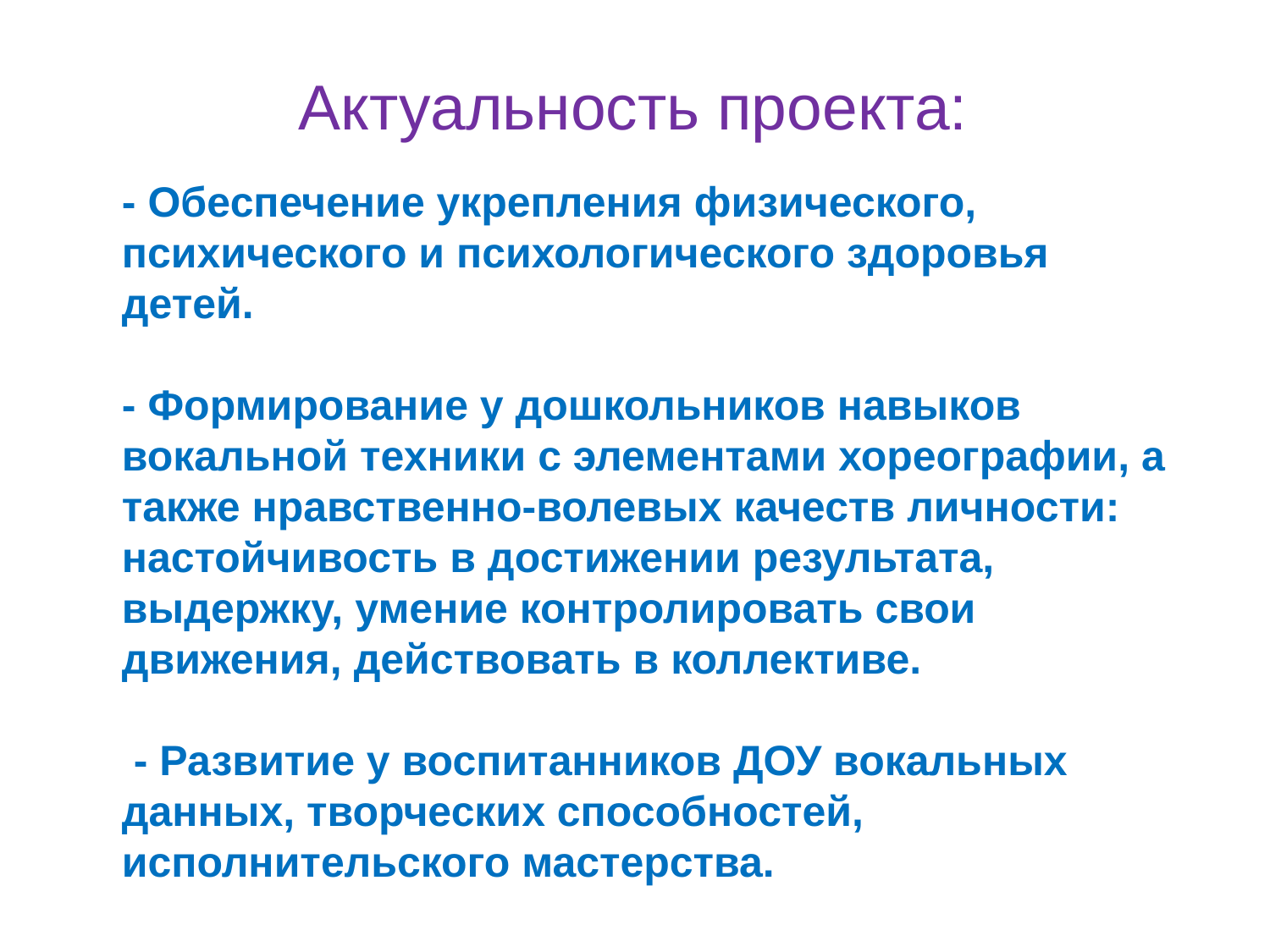

Актуальность проекта:
# - Обеспечение укрепления физического, психического и психологического здоровья детей. - Формирование у дошкольников навыков вокальной техники с элементами хореографии, а также нравственно-волевых качеств личности: настойчивость в достижении результата, выдержку, умение контролировать свои движения, действовать в коллективе. - Развитие у воспитанников ДОУ вокальных данных, творческих способностей, исполнительского мастерства.